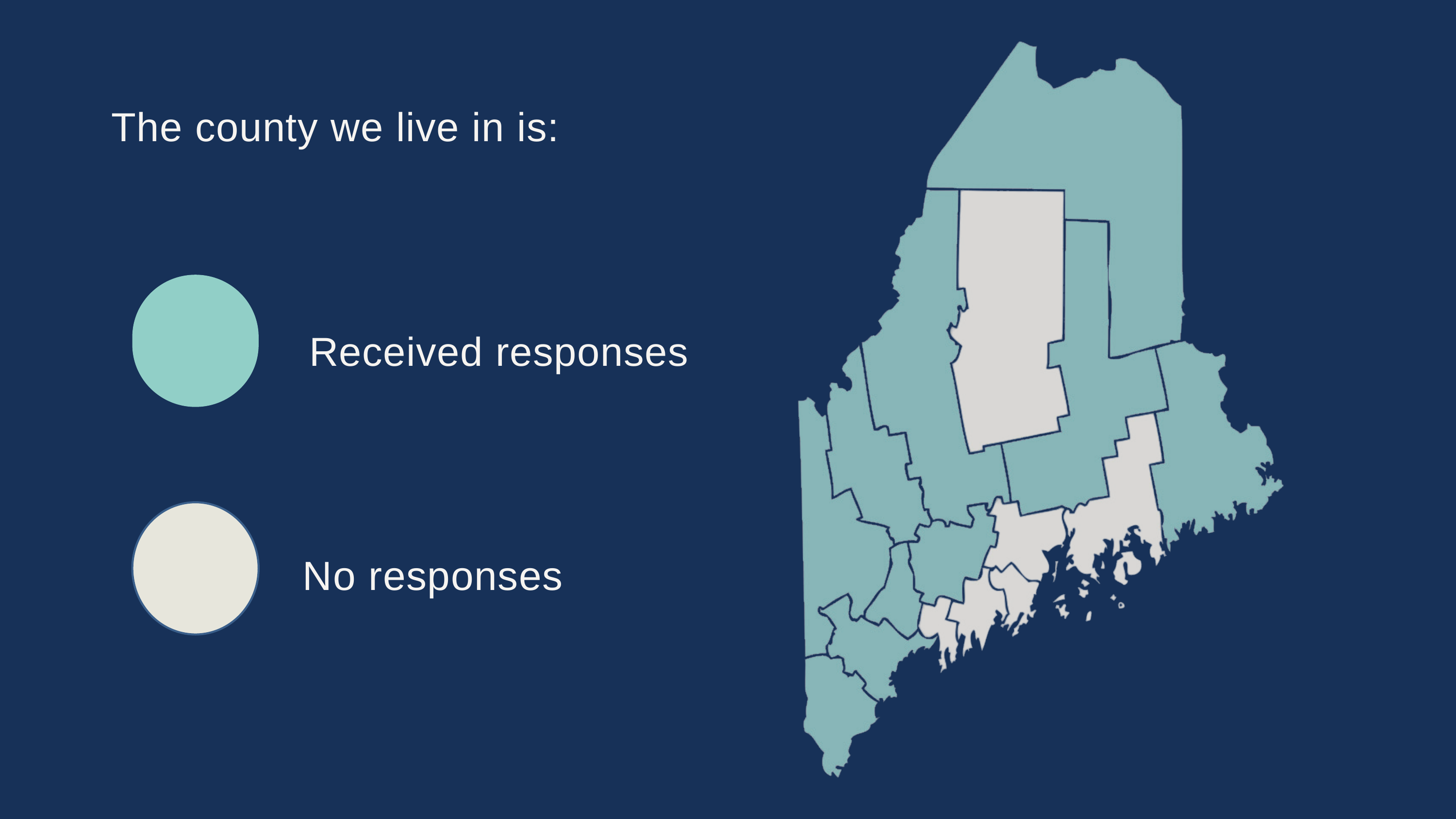

The county we live in is:

Received responses

No responses